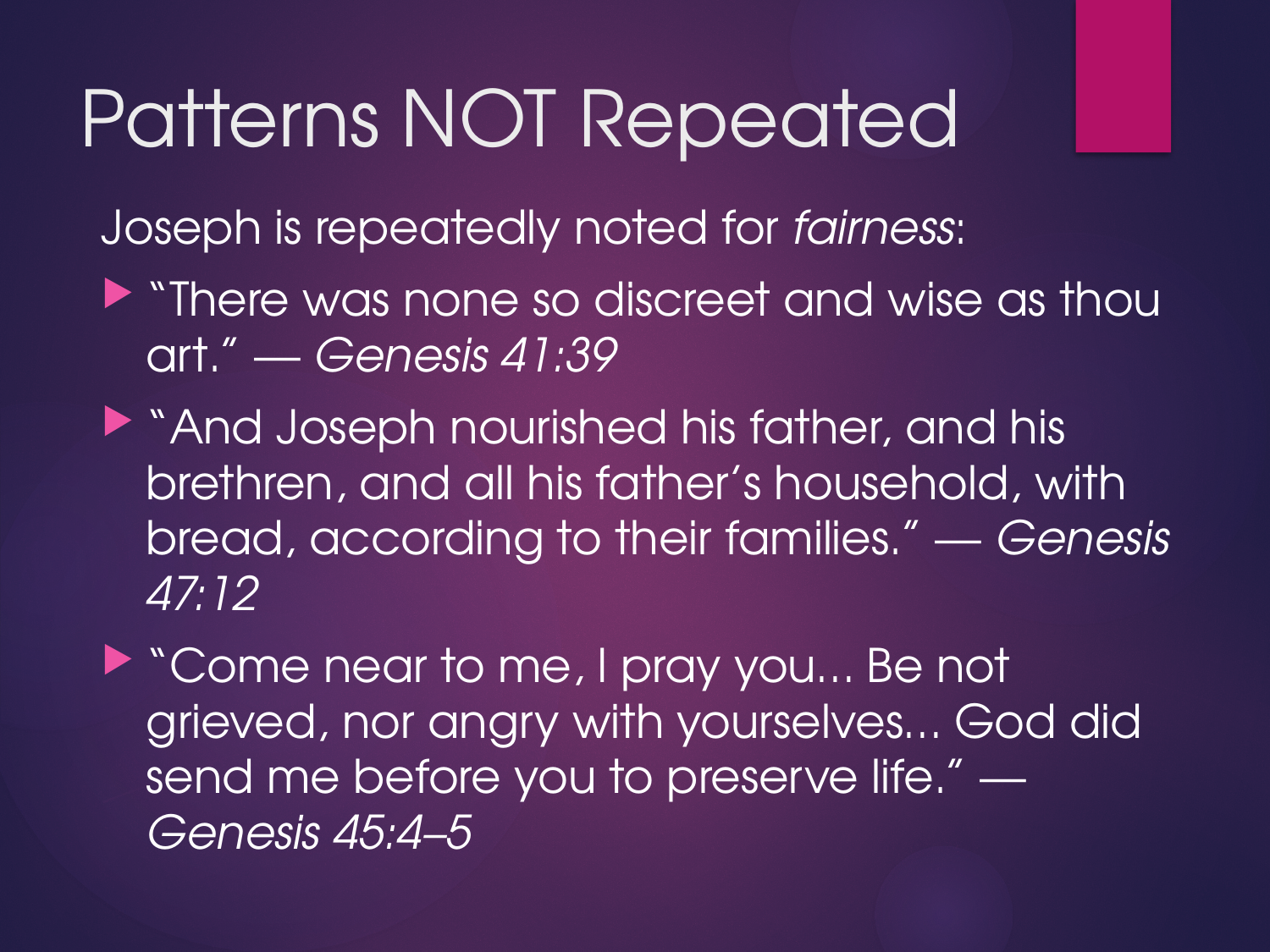

# Patterns NOT Repeated
Joseph is repeatedly noted for fairness:
“There was none so discreet and wise as thou art.” — Genesis 41:39
“And Joseph nourished his father, and his brethren, and all his father’s household, with bread, according to their families.” — Genesis 47:12
“Come near to me, I pray you… Be not grieved, nor angry with yourselves… God did send me before you to preserve life.” — Genesis 45:4–5